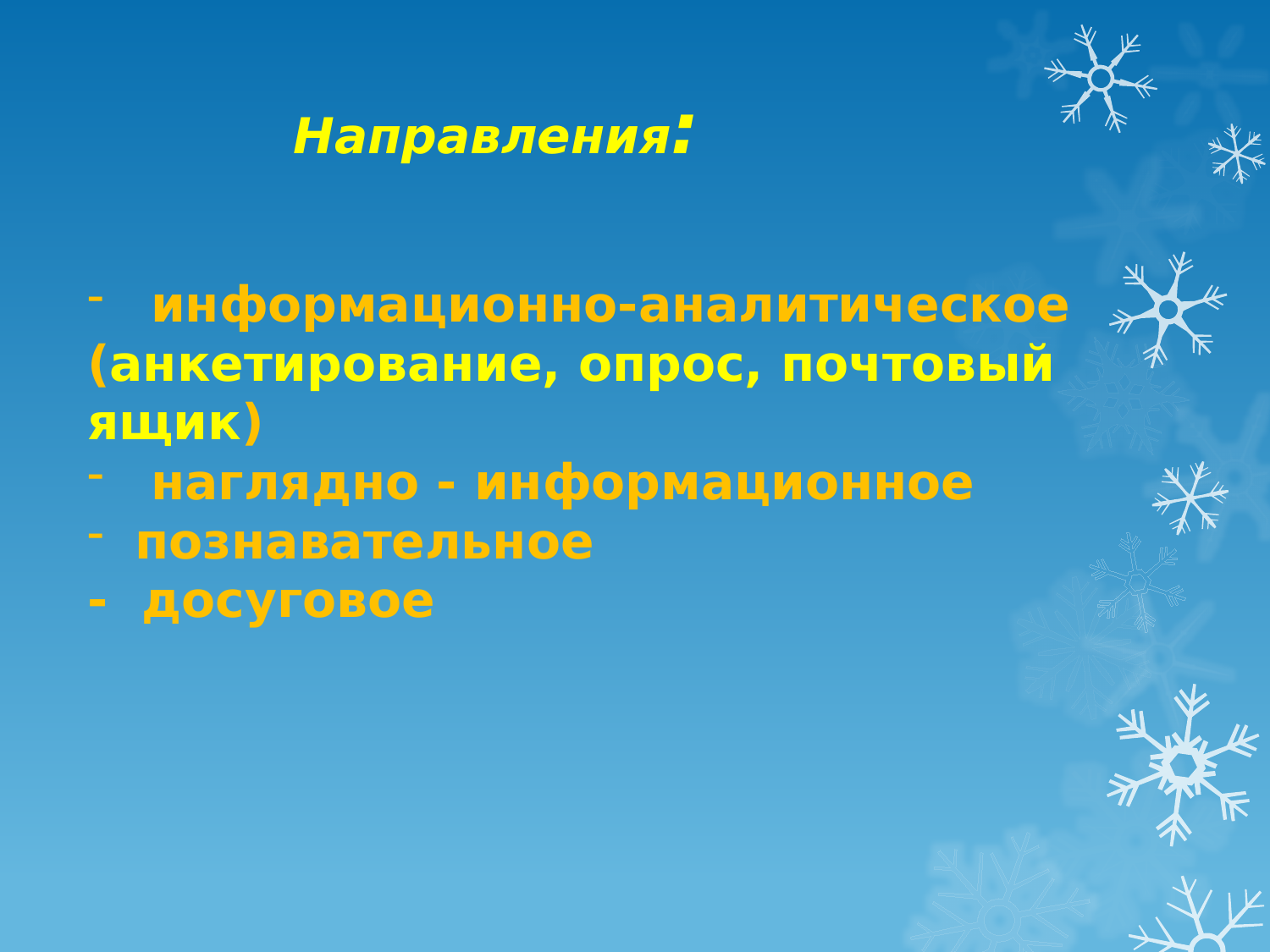

# Направления:
информационно-аналитическое
(анкетирование, опрос, почтовый ящик)
наглядно - информационное
познавательное
-  досуговое